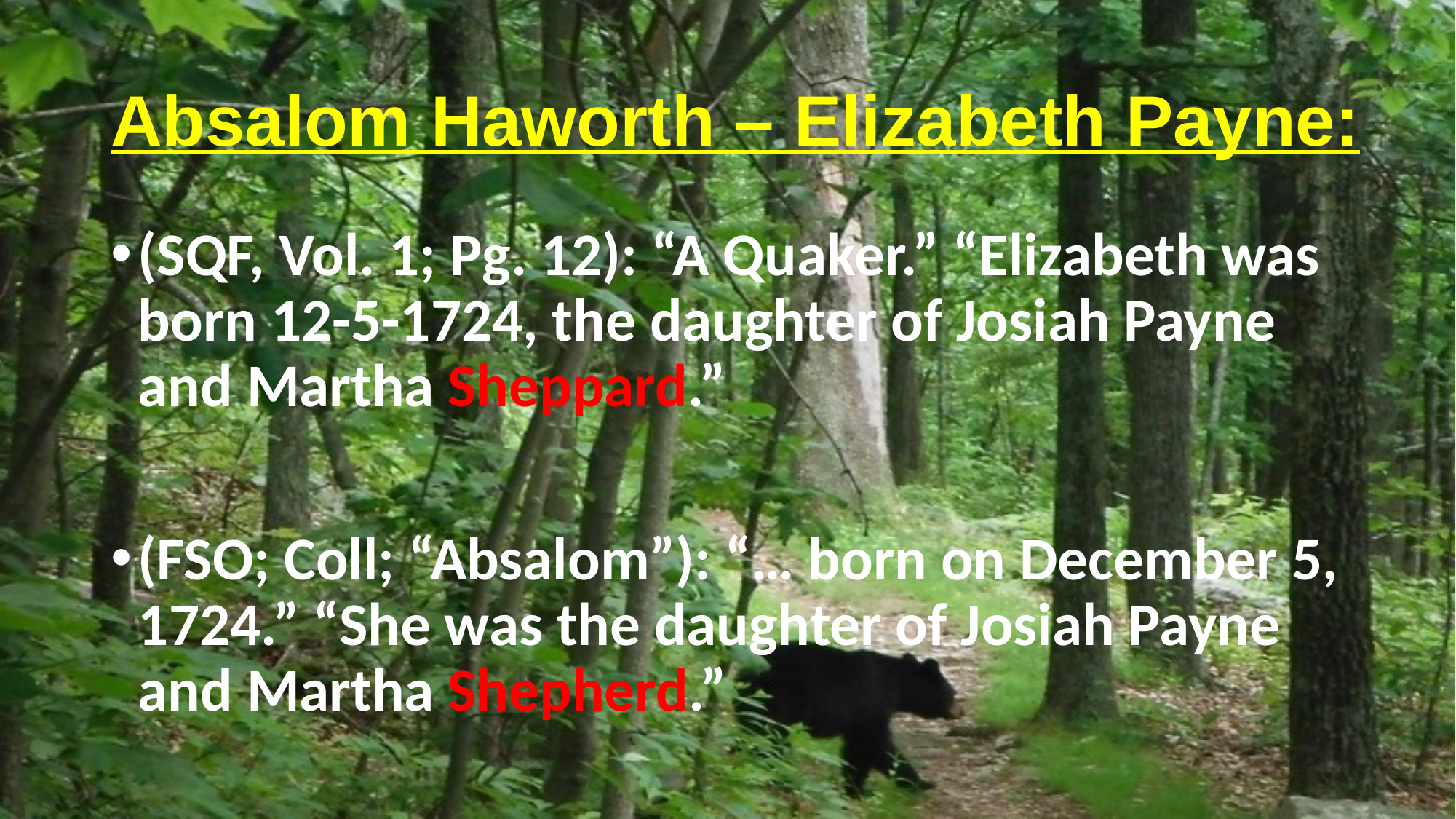

# Absalom Haworth – Elizabeth Payne:
(SQF, Vol. 1; Pg. 12): “A Quaker.” “Elizabeth was born 12-5-1724, the daughter of Josiah Payne and Martha Sheppard.”

(FSO; Coll; “Absalom”): “… born on December 5, 1724.” “She was the daughter of Josiah Payne and Martha Shepherd.”